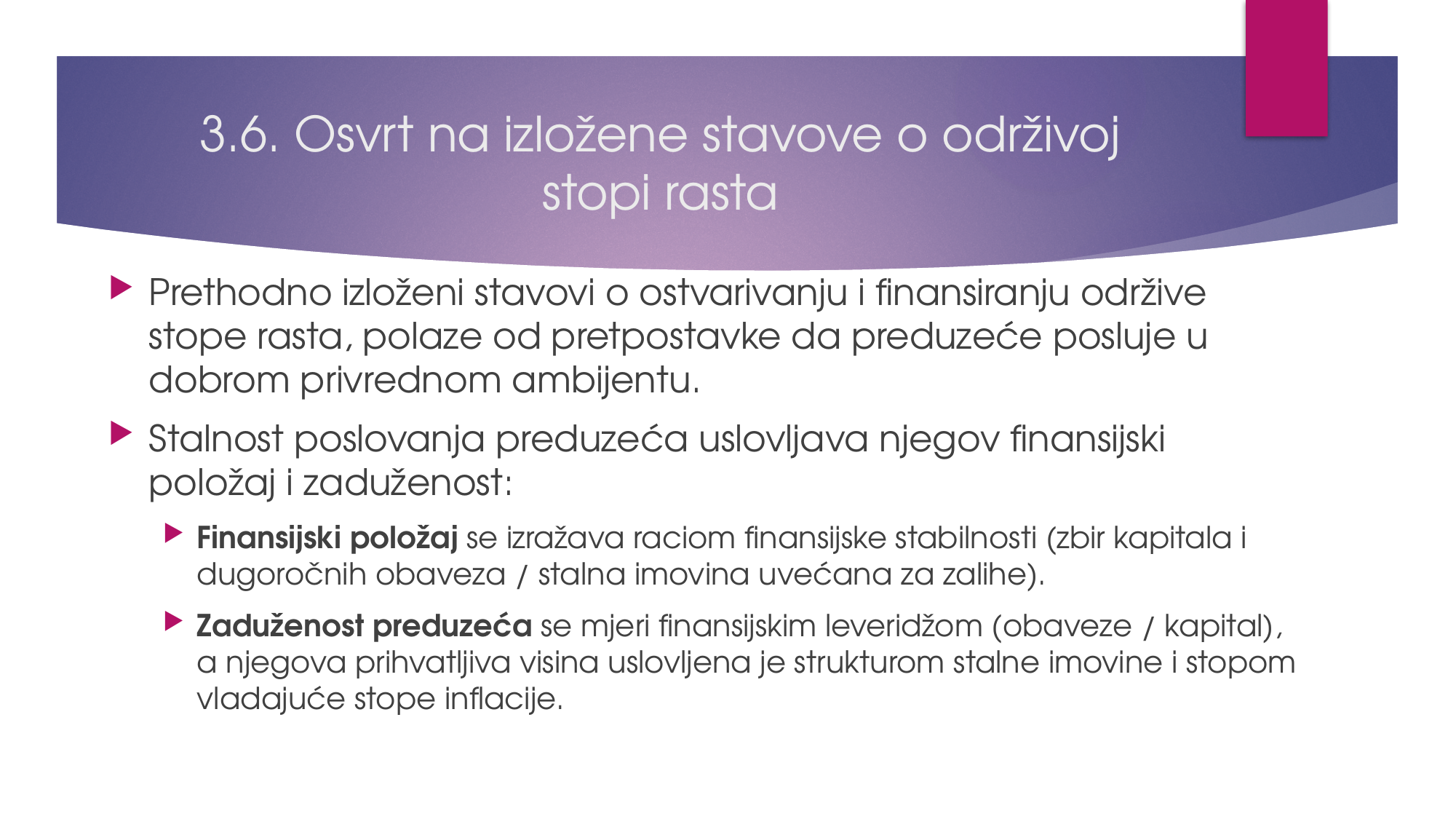

# 3.6. Osvrt na izložene stavove o održivoj stopi rasta
Prethodno izloženi stavovi o ostvarivanju i finansiranju održive stope rasta, polaze od pretpostavke da preduzeće posluje u dobrom privrednom ambijentu.
Stalnost poslovanja preduzeća uslovljava njegov finansijski položaj i zaduženost:
Finansijski položaj se izražava raciom finansijske stabilnosti (zbir kapitala i dugoročnih obaveza / stalna imovina uvećana za zalihe).
Zaduženost preduzeća se mjeri finansijskim leveridžom (obaveze / kapital), a njegova prihvatljiva visina uslovljena je strukturom stalne imovine i stopom vladajuće stope inflacije.